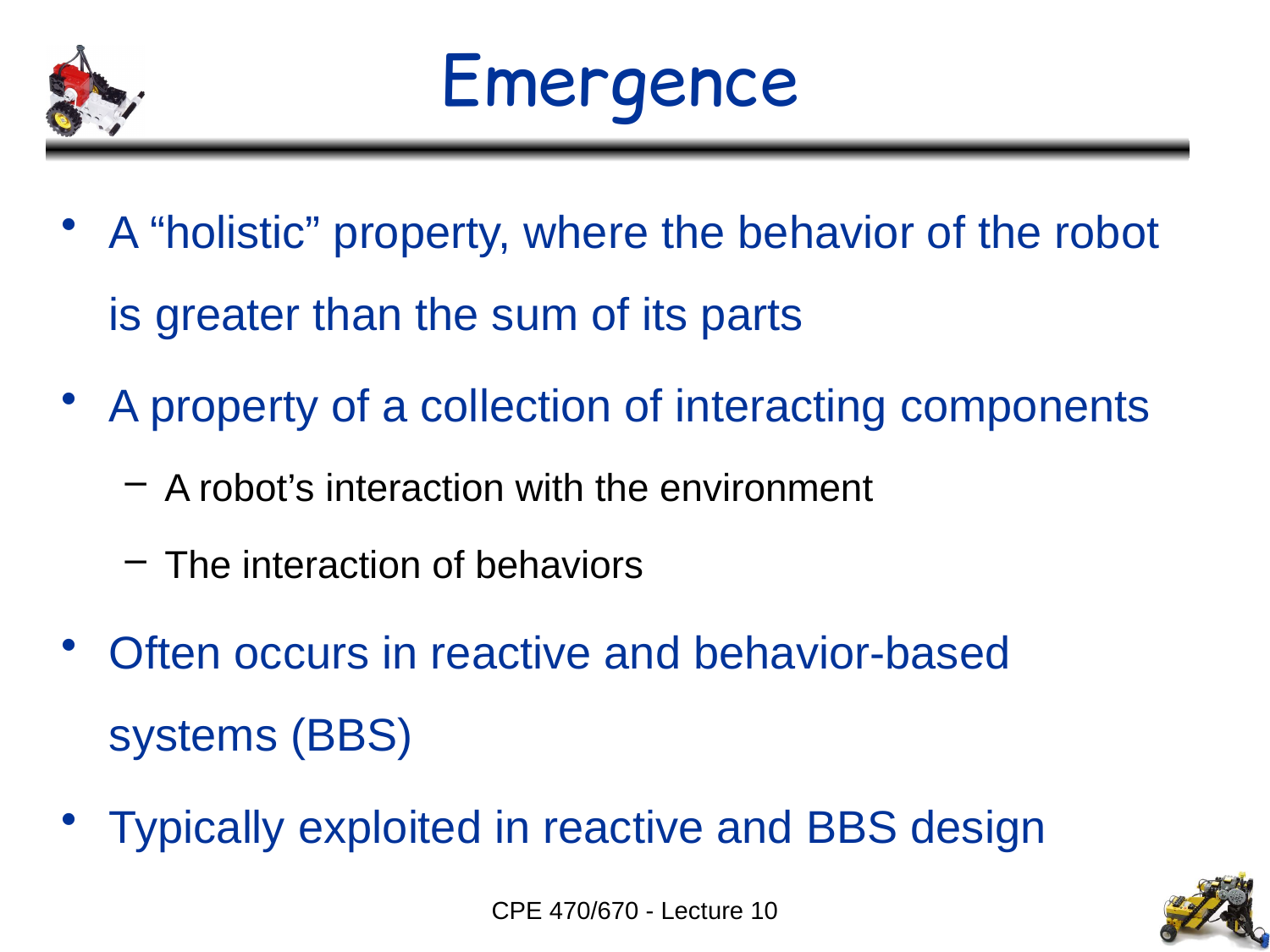

# Emergence
A “holistic” property, where the behavior of the robot is greater than the sum of its parts
A property of a collection of interacting components
A robot’s interaction with the environment
The interaction of behaviors
Often occurs in reactive and behavior-based systems (BBS)
Typically exploited in reactive and BBS design
CPE 470/670 - Lecture 10